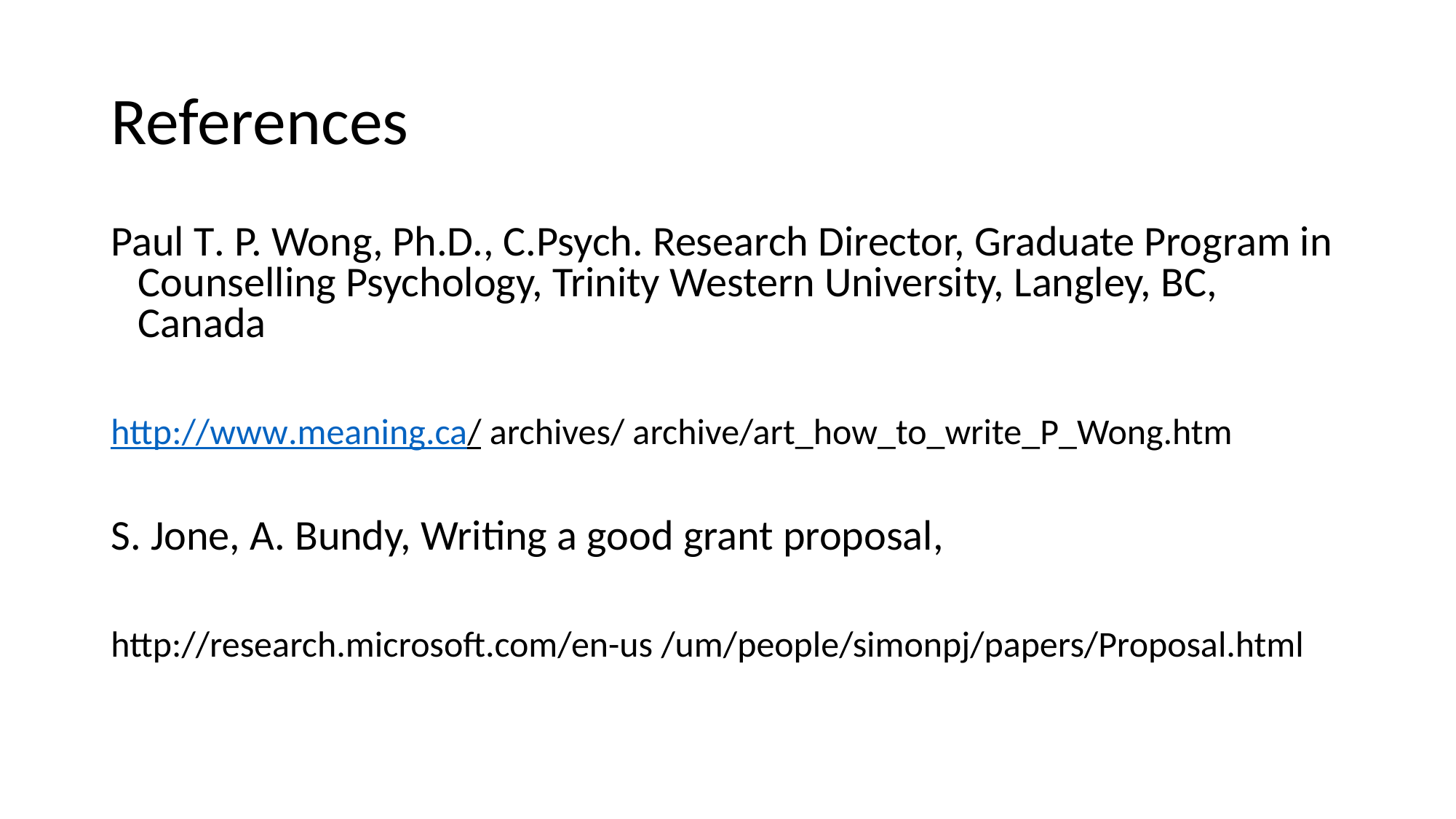

# References
Paul T. P. Wong, Ph.D., C.Psych. Research Director, Graduate Program in Counselling Psychology, Trinity Western University, Langley, BC, Canada

http://www.meaning.ca/ archives/ archive/art_how_to_write_P_Wong.htm

S. Jone, A. Bundy, Writing a good grant proposal,

http://research.microsoft.com/en-us /um/people/simonpj/papers/Proposal.html